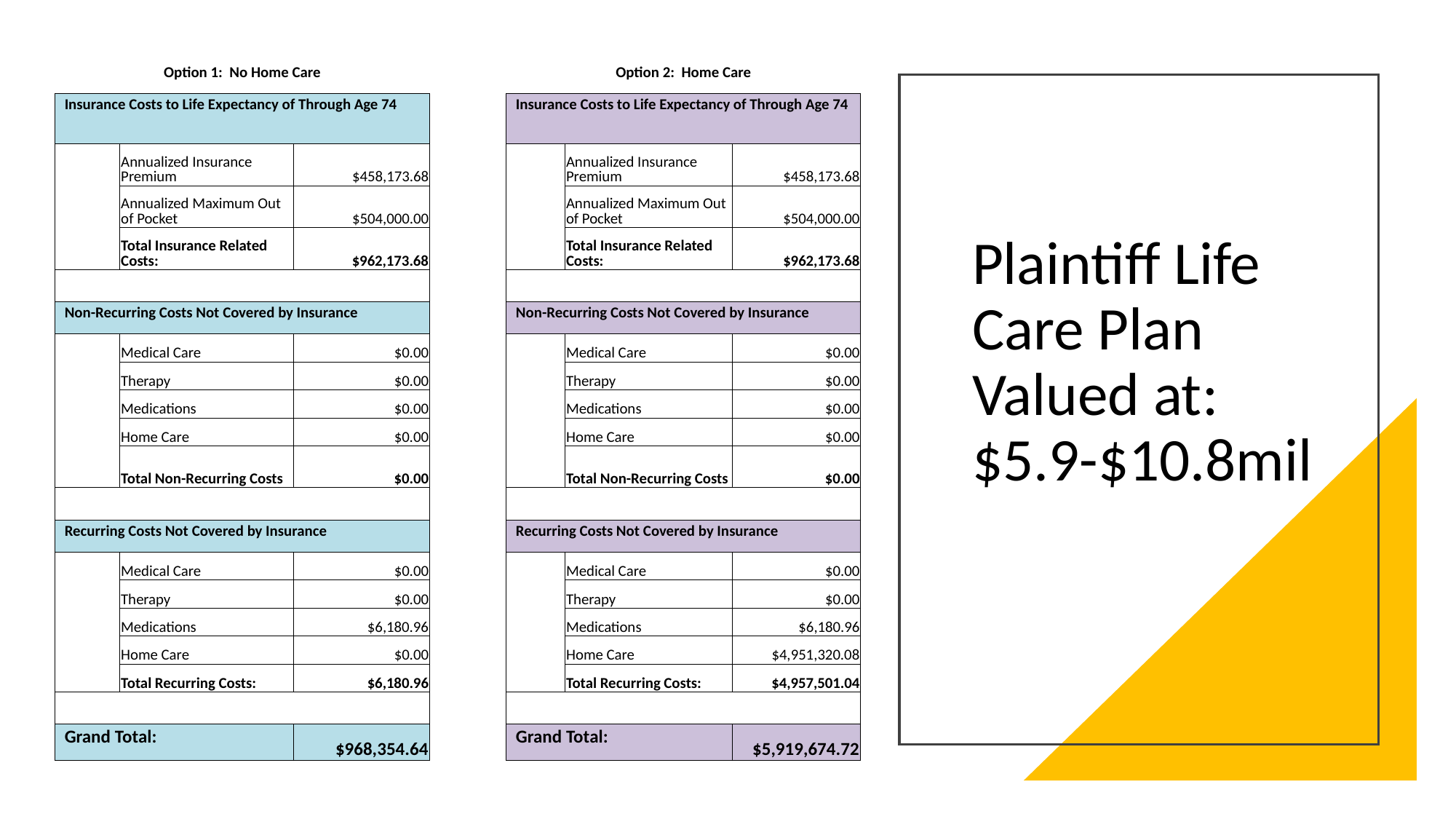

| Option 1: No Home Care |  |  |  | Option 2: Home Care |  |  |
| --- | --- | --- | --- | --- | --- | --- |
| Insurance Costs to Life Expectancy of Through Age 74 |  |  |  | Insurance Costs to Life Expectancy of Through Age 74 |  |  |
|  | Annualized Insurance Premium | $458,173.68 |  |  | Annualized Insurance Premium | $458,173.68 |
|  | Annualized Maximum Out of Pocket | $504,000.00 |  |  | Annualized Maximum Out of Pocket | $504,000.00 |
|  | Total Insurance Related Costs: | $962,173.68 |  |  | Total Insurance Related Costs: | $962,173.68 |
|  |  |  |  |  |  |  |
| Non-Recurring Costs Not Covered by Insurance |  |  |  | Non-Recurring Costs Not Covered by Insurance |  |  |
|  | Medical Care | $0.00 |  |  | Medical Care | $0.00 |
|  | Therapy | $0.00 |  |  | Therapy | $0.00 |
|  | Medications | $0.00 |  |  | Medications | $0.00 |
|  | Home Care | $0.00 |  |  | Home Care | $0.00 |
|  | Total Non-Recurring Costs | $0.00 |  |  | Total Non-Recurring Costs | $0.00 |
|  |  |  |  |  |  |  |
| Recurring Costs Not Covered by Insurance |  |  |  | Recurring Costs Not Covered by Insurance |  |  |
|  | Medical Care | $0.00 |  |  | Medical Care | $0.00 |
|  | Therapy | $0.00 |  |  | Therapy | $0.00 |
|  | Medications | $6,180.96 |  |  | Medications | $6,180.96 |
|  | Home Care | $0.00 |  |  | Home Care | $4,951,320.08 |
|  | Total Recurring Costs: | $6,180.96 |  |  | Total Recurring Costs: | $4,957,501.04 |
|  |  |  |  |  |  |  |
| Grand Total: |  | $968,354.64 |  | Grand Total: |  | $5,919,674.72 |

# Plaintiff Life Care Plan Valued at:  $5.9-$10.8mil